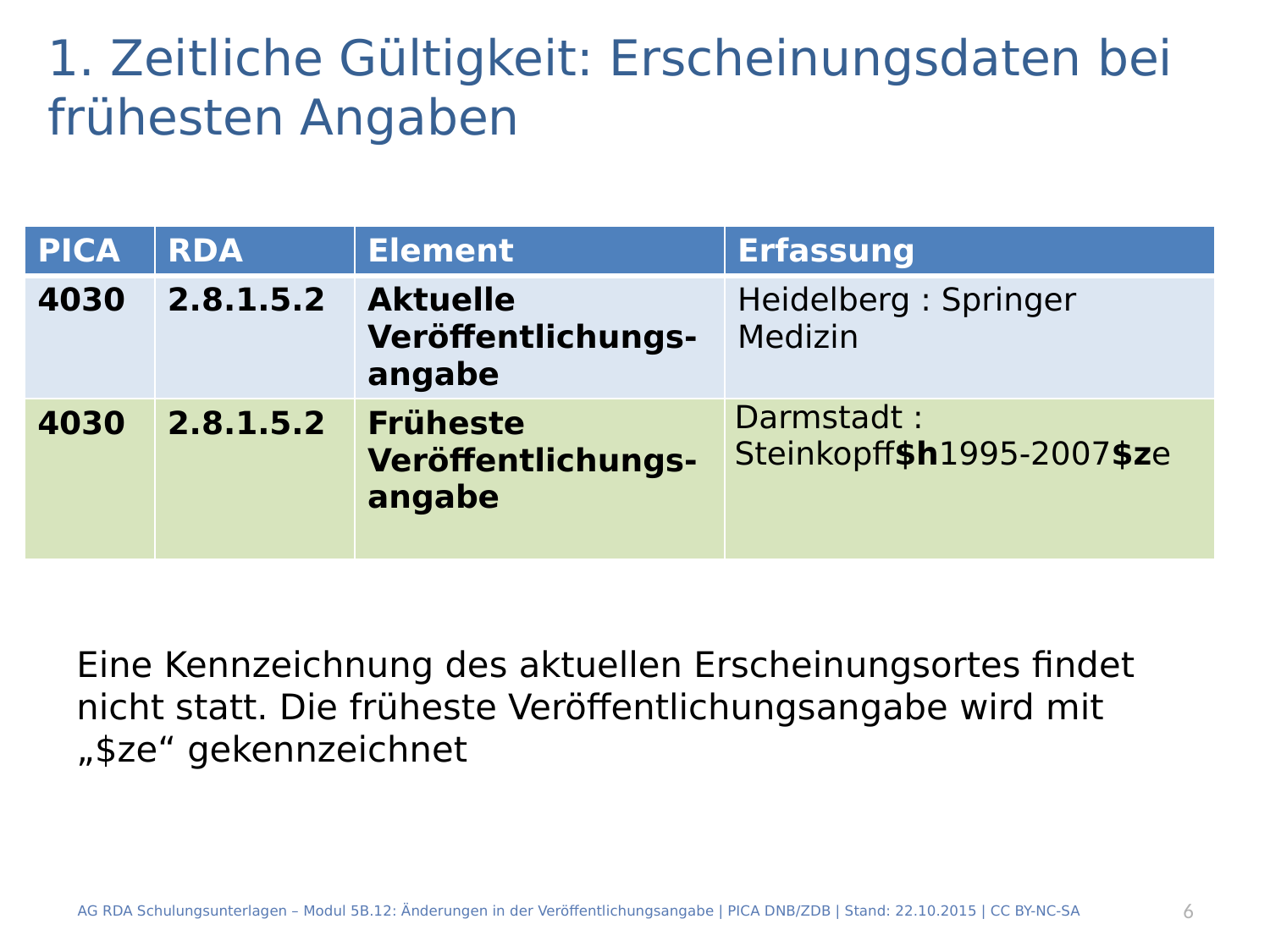

# 1. Zeitliche Gültigkeit: Erscheinungsdaten bei frühesten Angaben

| PICA | RDA | Element | Erfassung |
| --- | --- | --- | --- |
| 4030 | 2.8.1.5.2 | Aktuelle Veröffentlichungs-angabe | Heidelberg : Springer Medizin |
| 4030 | 2.8.1.5.2 | Früheste Veröffentlichungs-angabe | Darmstadt : Steinkopff$h1995-2007$ze |
Eine Kennzeichnung des aktuellen Erscheinungsortes findet nicht statt. Die früheste Veröffentlichungsangabe wird mit „$ze“ gekennzeichnet
AG RDA Schulungsunterlagen – Modul 5B.12: Änderungen in der Veröffentlichungsangabe | PICA DNB/ZDB | Stand: 22.10.2015 | CC BY-NC-SA
6